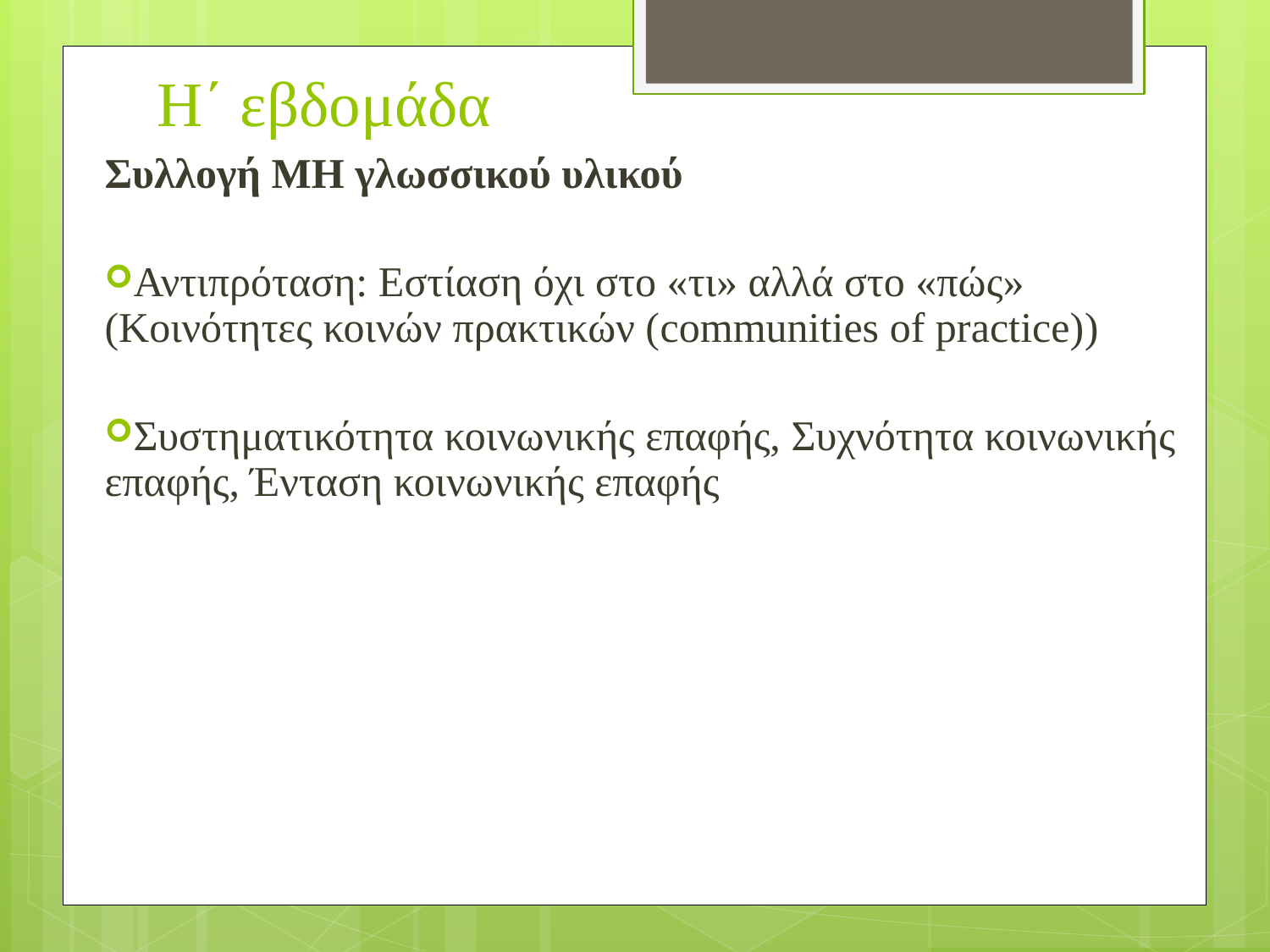

H΄ εβδομάδα
Συλλογή ΜΗ γλωσσικού υλικού

Αντιπρόταση: Εστίαση όχι στο «τι» αλλά στο «πώς» (Κοινότητες κοινών πρακτικών (communities of practice))

Συστηματικότητα κοινωνικής επαφής, Συχνότητα κοινωνικής επαφής, Ένταση κοινωνικής επαφής